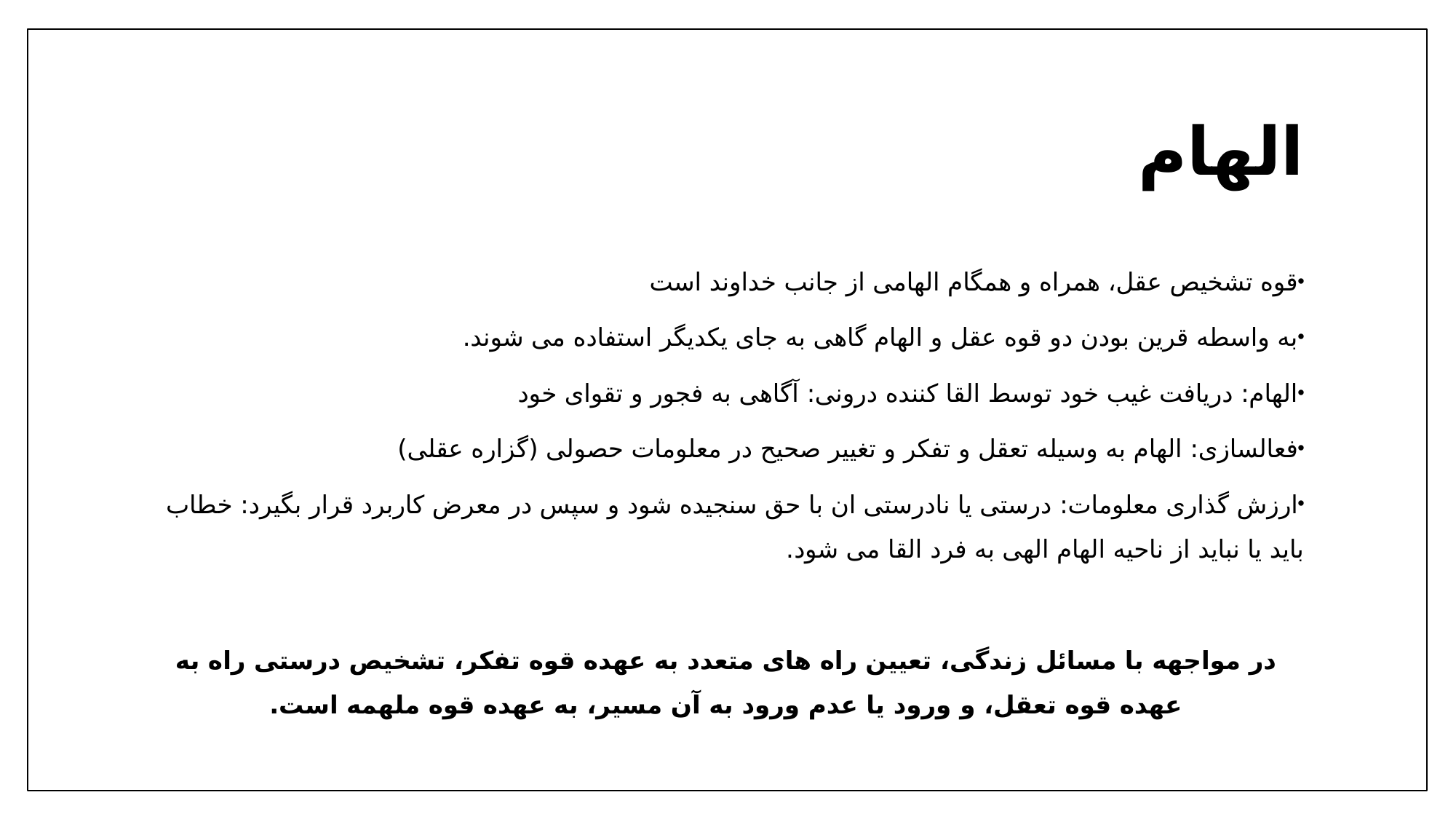

# الهام
قوه تشخیص عقل، همراه و همگام الهامی از جانب خداوند است
به واسطه قرین بودن دو قوه عقل و الهام گاهی به جای یکدیگر استفاده می شوند.
الهام: دریافت غیب خود توسط القا کننده درونی: آگاهی به فجور و تقوای خود
فعالسازی: الهام به وسیله تعقل و تفکر و تغییر صحیح در معلومات حصولی (گزاره عقلی)
ارزش گذاری معلومات: درستی یا نادرستی ان با حق سنجیده شود و سپس در معرض کاربرد قرار بگیرد: خطاب باید یا نباید از ناحیه الهام الهی به فرد القا می شود.

در مواجهه با مسائل زندگی، تعیین راه های متعدد به عهده قوه تفکر، تشخیص درستی راه به عهده قوه تعقل، و ورود یا عدم ورود به آن مسیر، به عهده قوه ملهمه است.